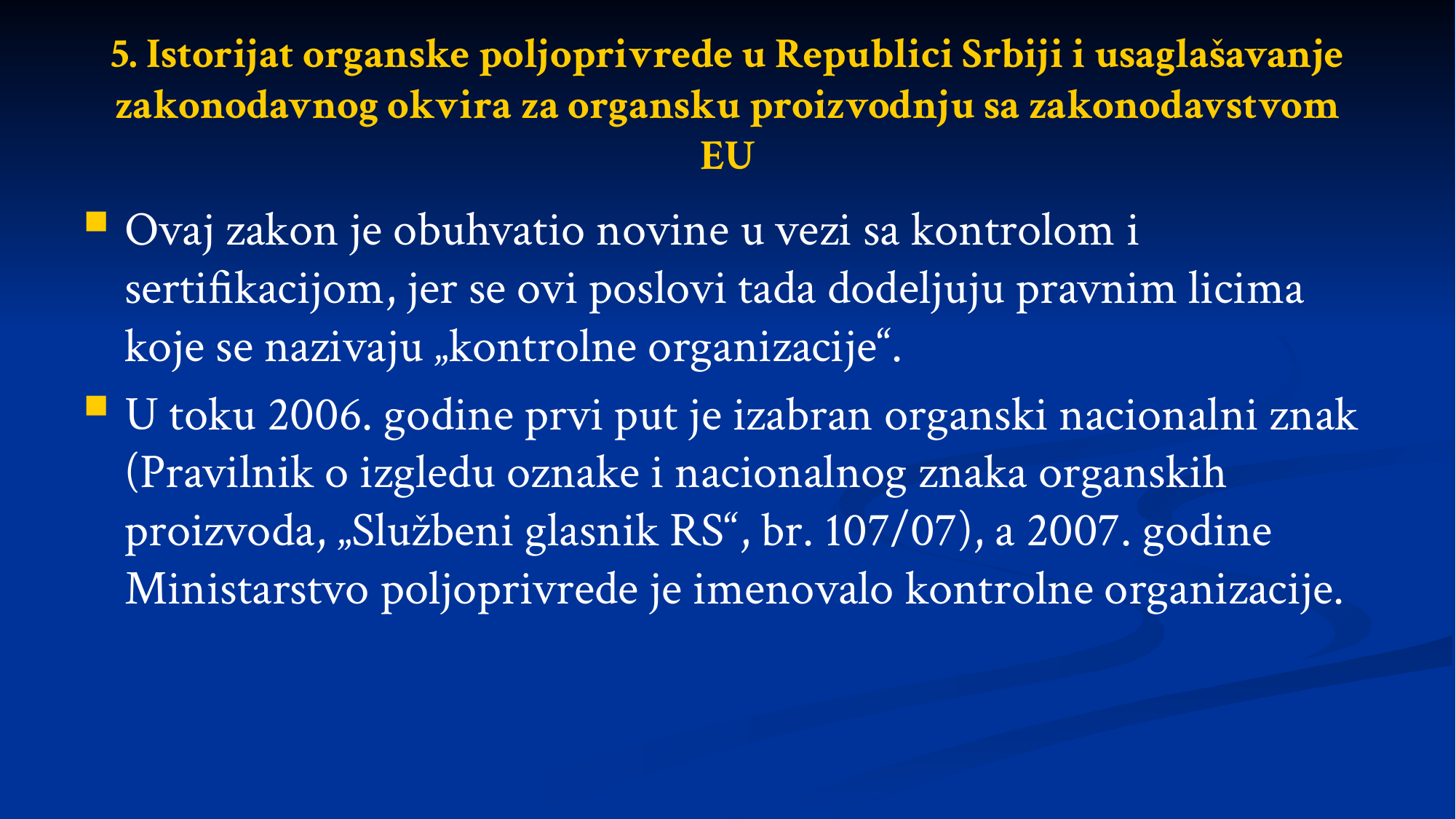

# 5. Istorijat organske poljoprivrede u Republici Srbiji i usaglašavanje zakonodavnog okvira za organsku proizvodnju sa zakonodavstvom EU
Ovaj zakon je obuhvatio novine u vezi sa kontrolom i sertifikacijom, jer se ovi poslovi tada dodeljuju pravnim licima koje se nazivaju „kontrolne organizacije“.
U toku 2006. godine prvi put je izabran organski nacionalni znak (Pravilnik o izgledu oznake i nacionalnog znaka organskih proizvoda, „Službeni glasnik RS“, br. 107/07), a 2007. godine Ministarstvo poljoprivrede je imenovalo kontrolne organizacije.